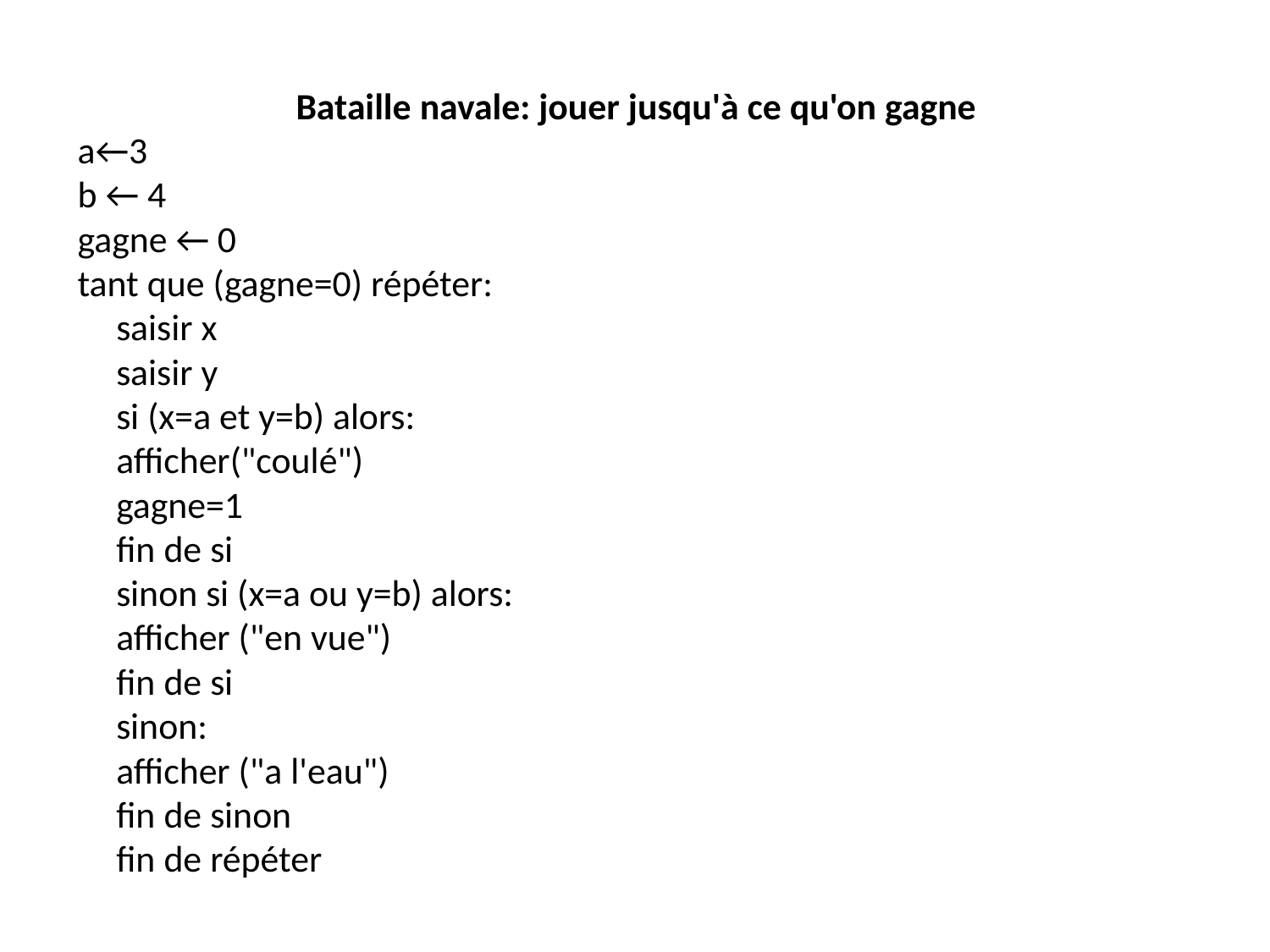

Bataille navale: jouer jusqu'à ce qu'on gagne
a←3
b ← 4
gagne ← 0
tant que (gagne=0) répéter:
		saisir x
		saisir y
		si (x=a et y=b) alors:
			afficher("coulé")
			gagne=1
			fin de si
		sinon si (x=a ou y=b) alors:
			afficher ("en vue")
			fin de si
		sinon:
			afficher ("a l'eau")
			fin de sinon
		fin de répéter